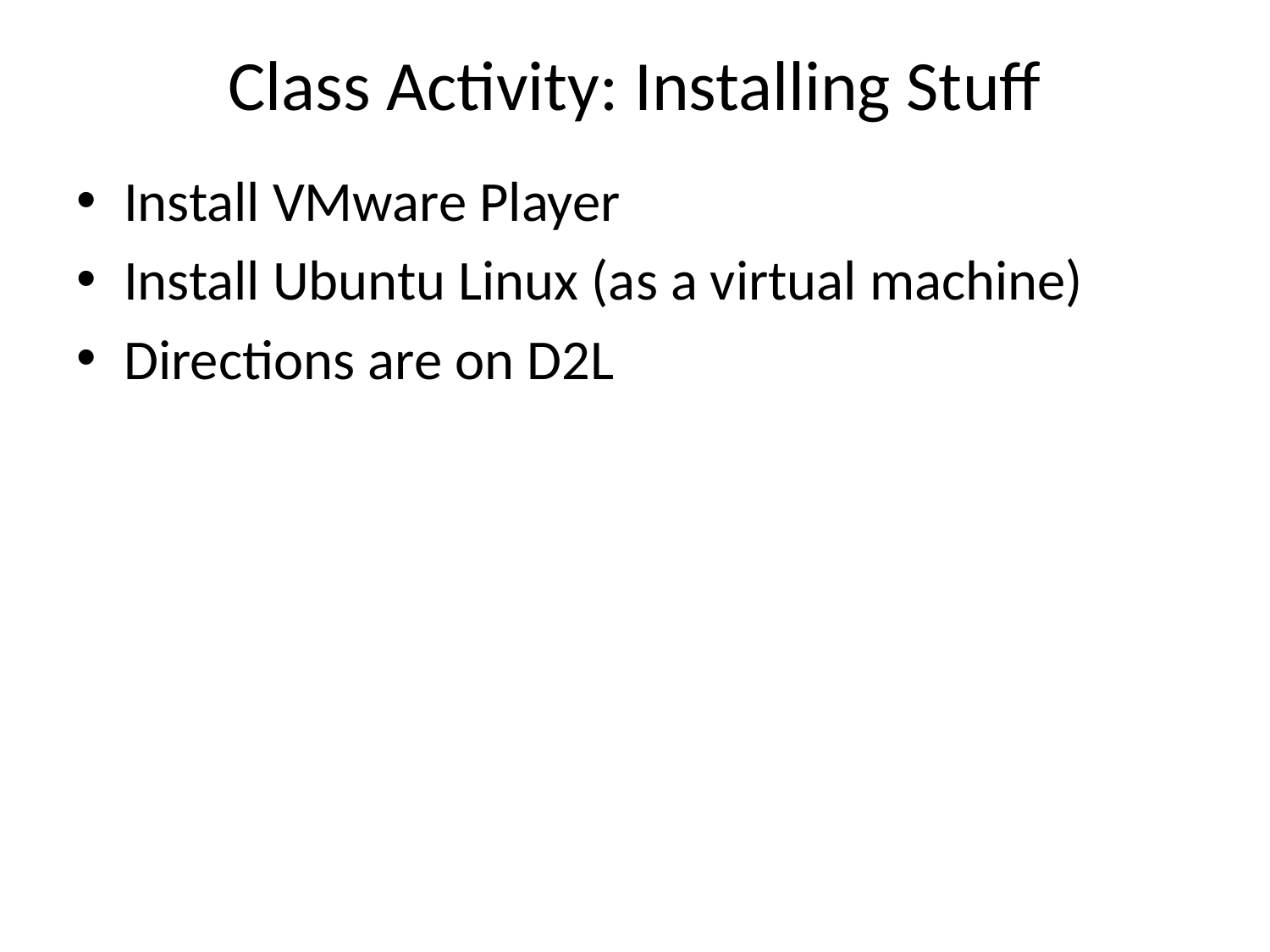

# Class Activity: Installing Stuff
Install VMware Player
Install Ubuntu Linux (as a virtual machine)
Directions are on D2L